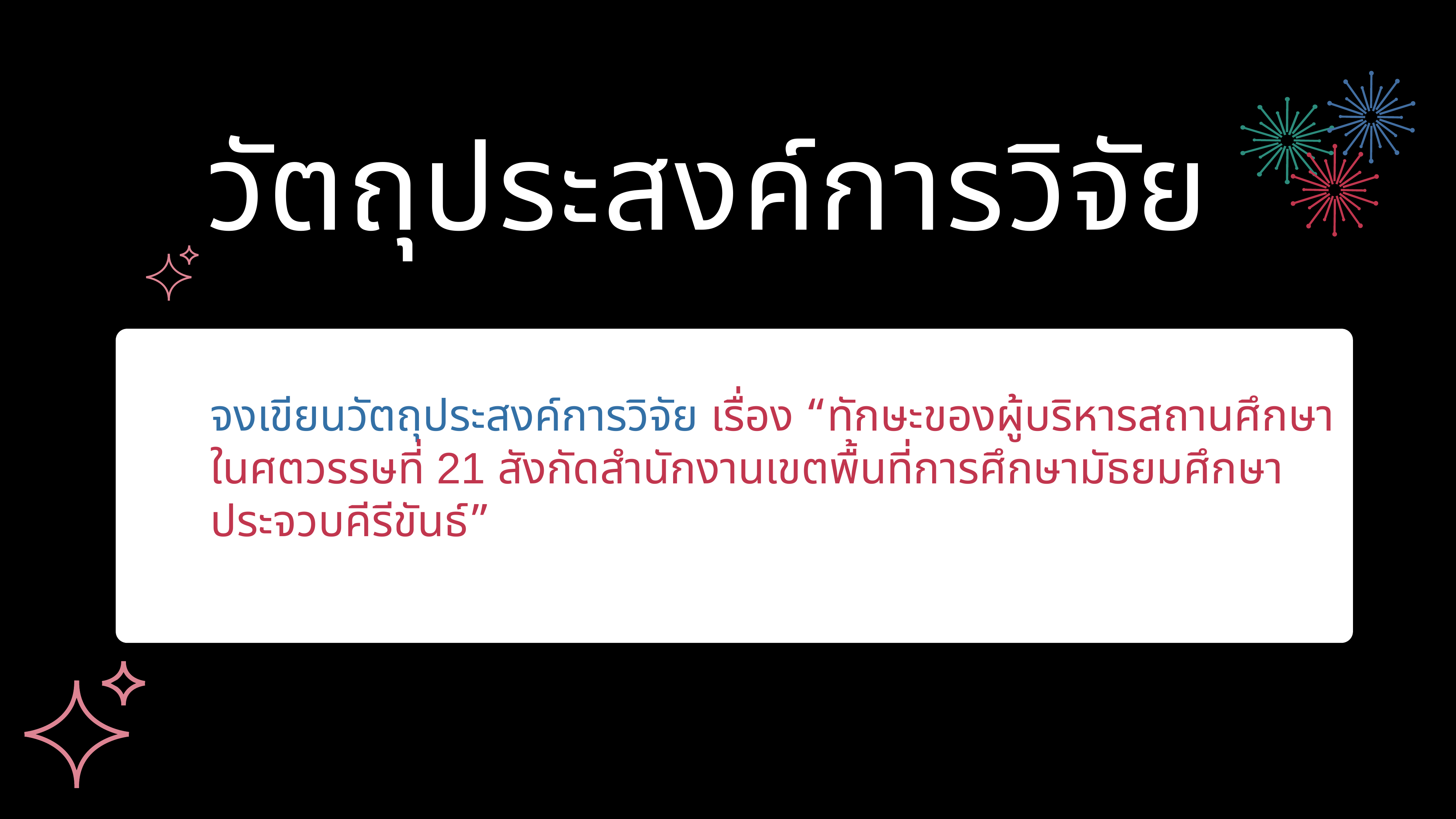

วัตถุประสงค์การวิจัย

จงเขียนวัตถุประสงค์การวิจัย เรื่อง “ทักษะของผู้บริหารสถานศึกษาในศตวรรษที่ 21 สังกัดสำนักงานเขตพื้นที่การศึกษามัธยมศึกษาประจวบคีรีขันธ์”

9